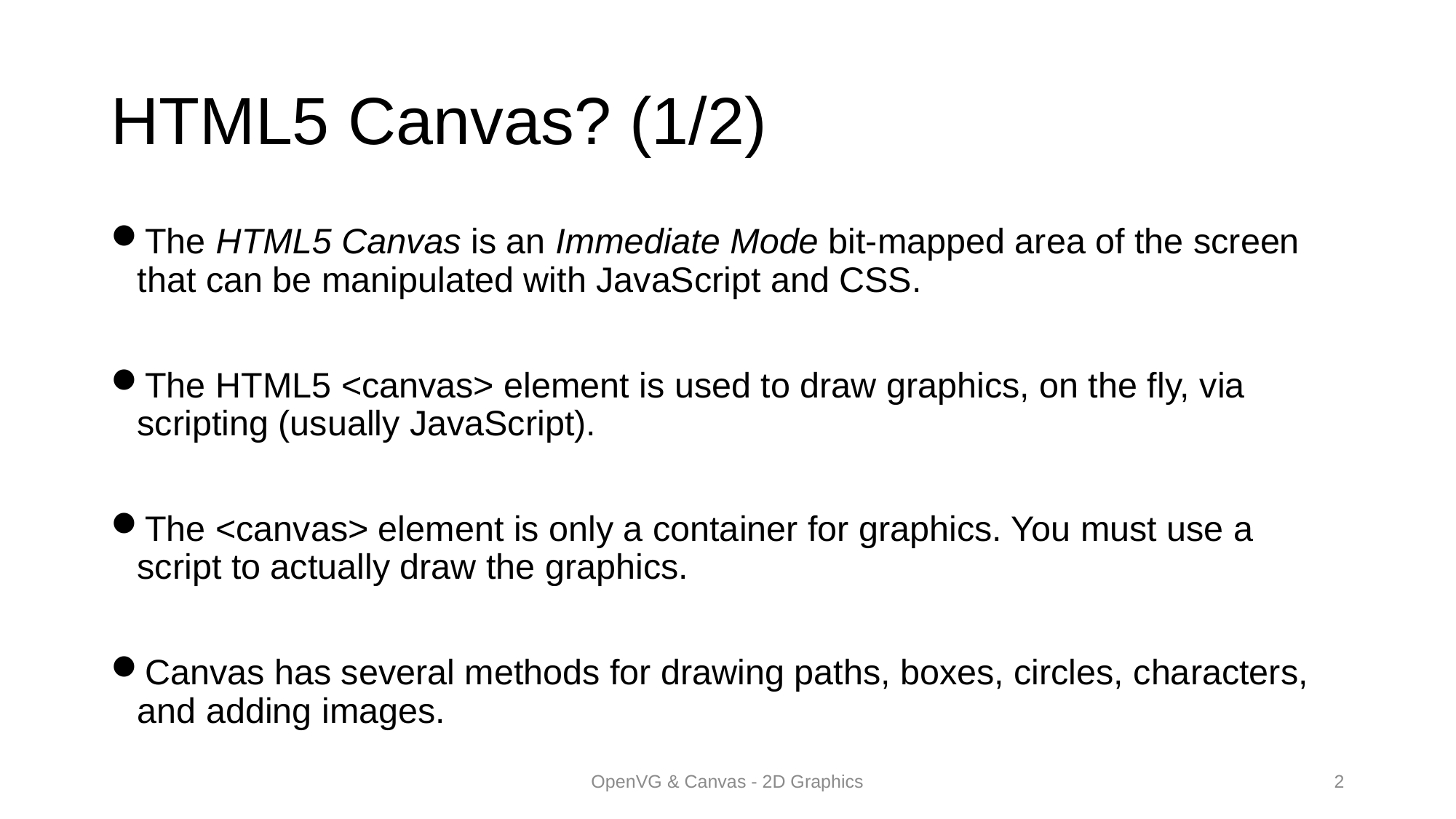

# HTML5 Canvas? (1/2)
The HTML5 Canvas is an Immediate Mode bit-mapped area of the screen that can be manipulated with JavaScript and CSS.

The HTML5 <canvas> element is used to draw graphics, on the fly, via scripting (usually JavaScript).

The <canvas> element is only a container for graphics. You must use a script to actually draw the graphics.

Canvas has several methods for drawing paths, boxes, circles, characters, and adding images.

OpenVG & Canvas - 2D Graphics
2